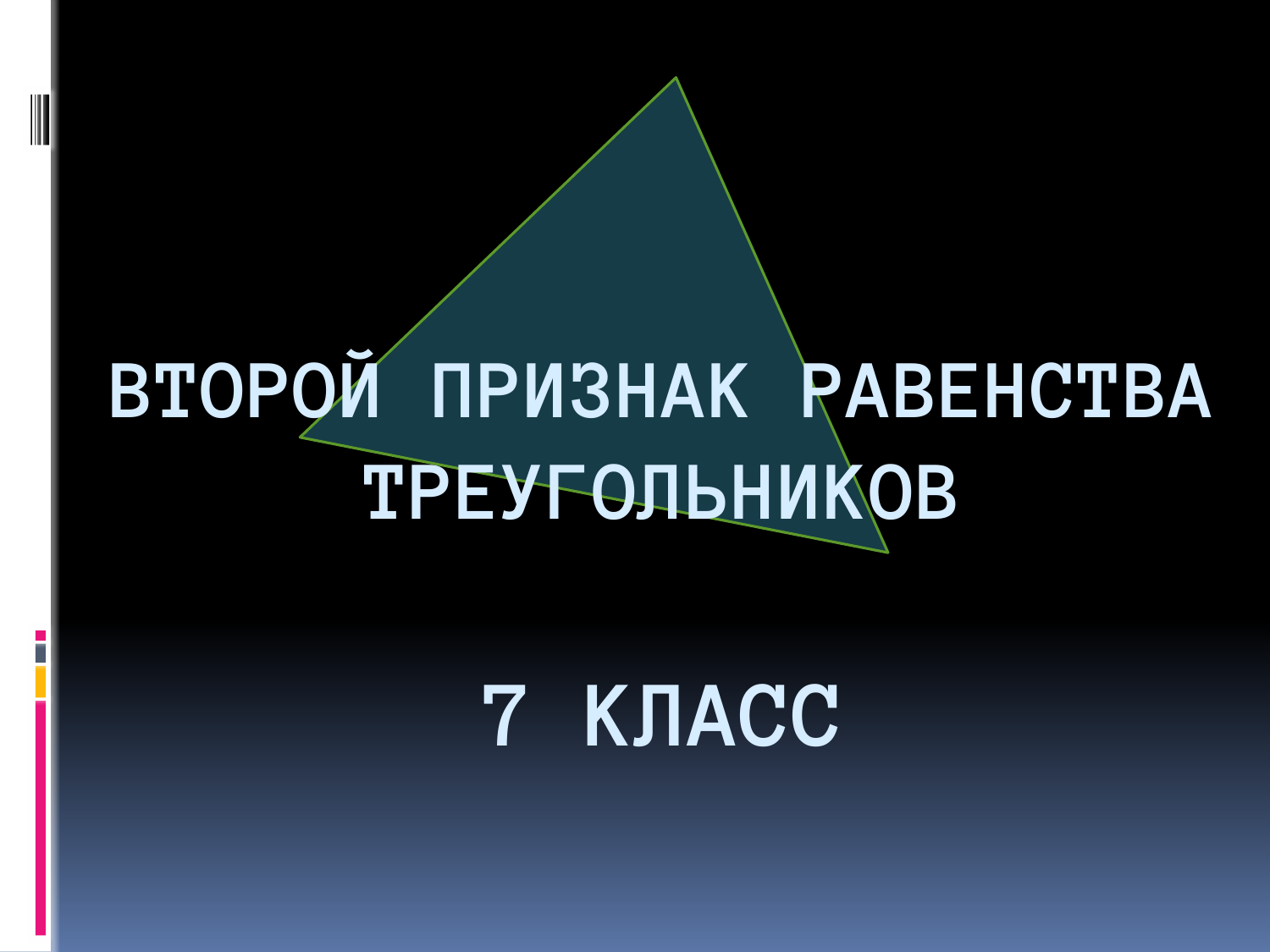

# Второй признак равенства треугольников 7 класс